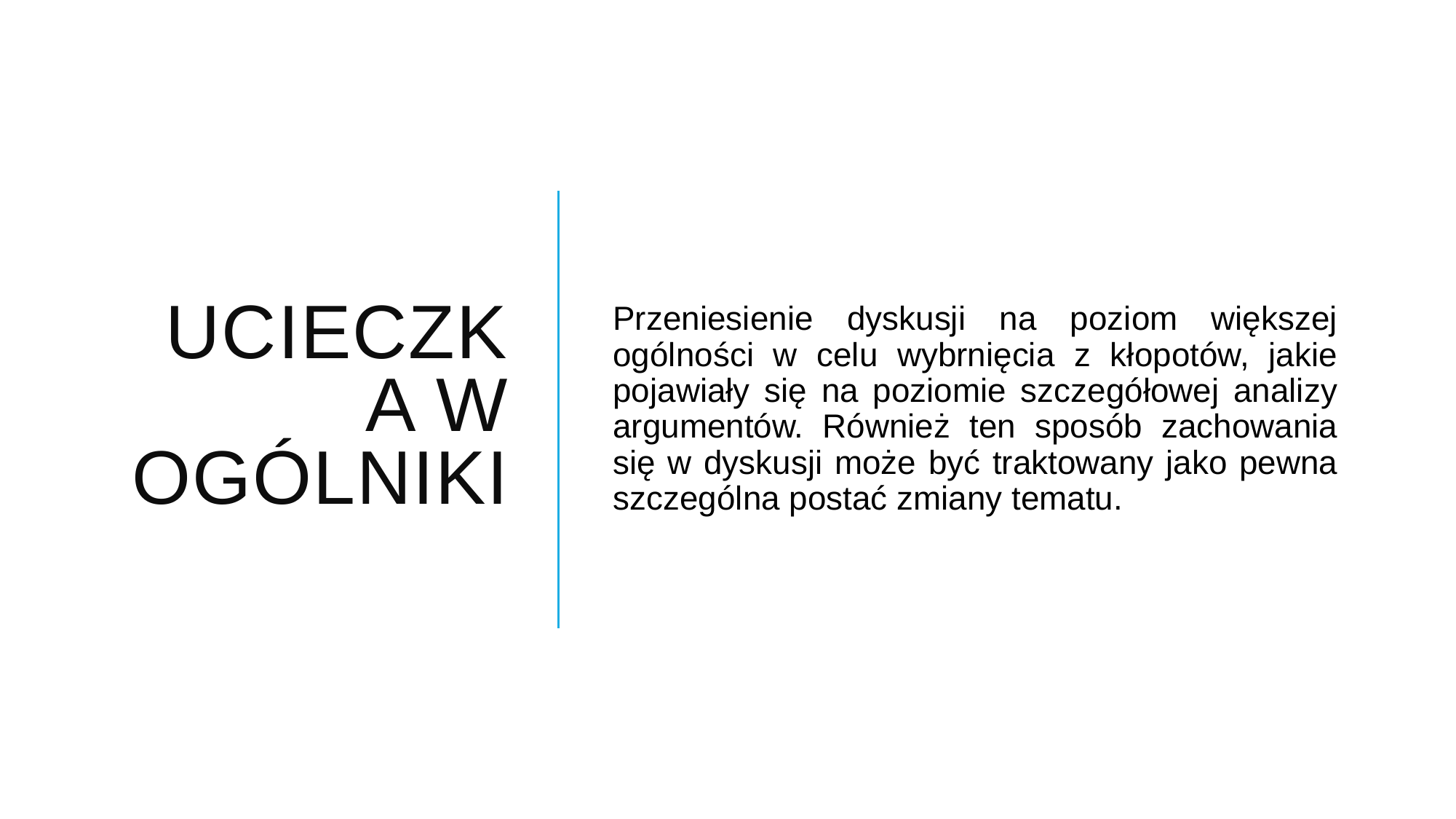

# Ucieczka w ogólniki
Przeniesienie dyskusji na poziom większej ogólności w celu wybrnięcia z kłopotów, jakie pojawiały się na poziomie szczegółowej analizy argumentów. Również ten sposób zachowania się w dyskusji może być traktowany jako pewna szczególna postać zmiany tematu.